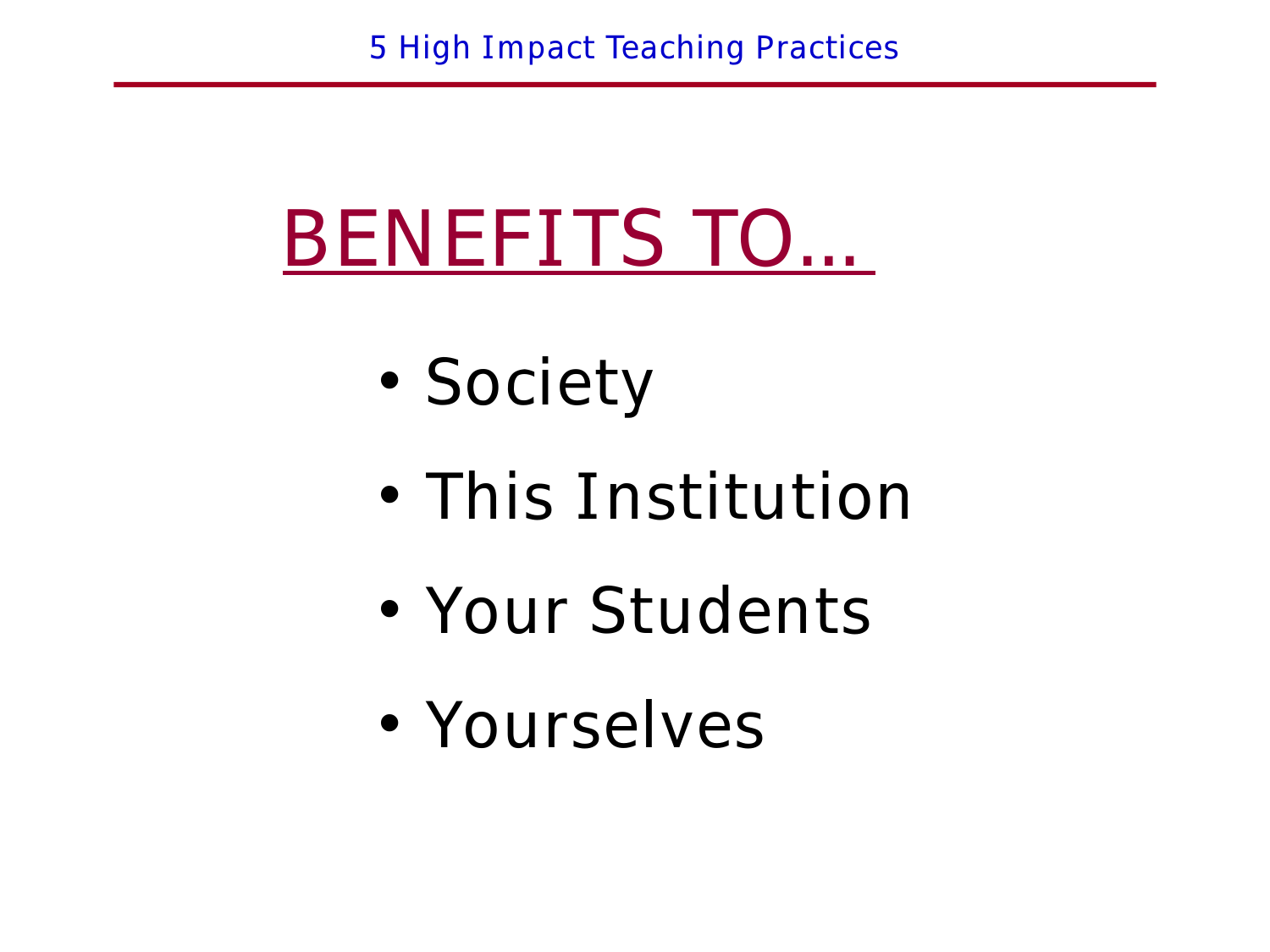

BENEFITS TO…
Society
This Institution
Your Students
Yourselves